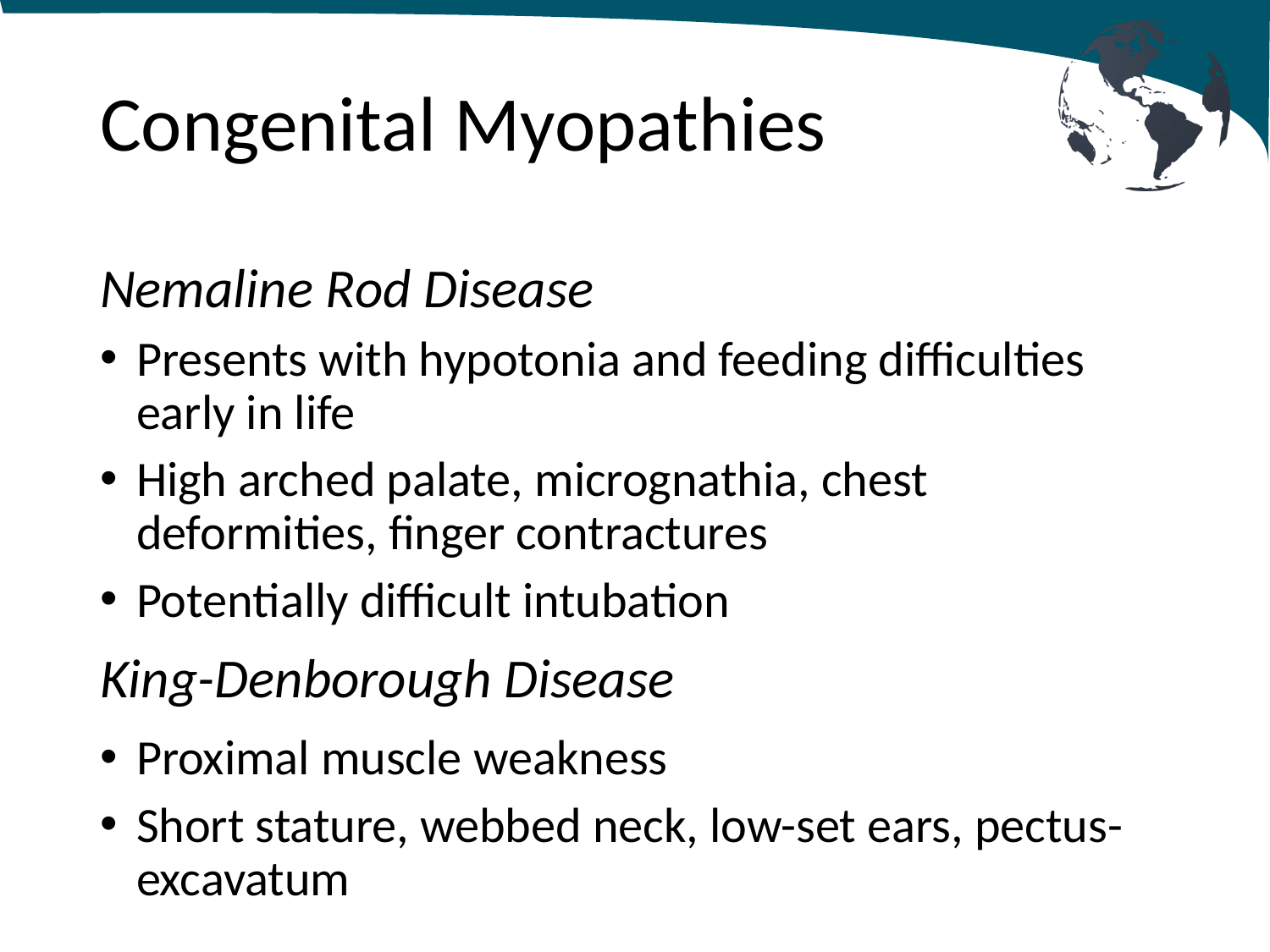

# Congenital Myopathies
Nemaline Rod Disease
Presents with hypotonia and feeding difficulties early in life
High arched palate, micrognathia, chest deformities, finger contractures
Potentially difficult intubation
King-Denborough Disease
Proximal muscle weakness
Short stature, webbed neck, low-set ears, pectus-excavatum